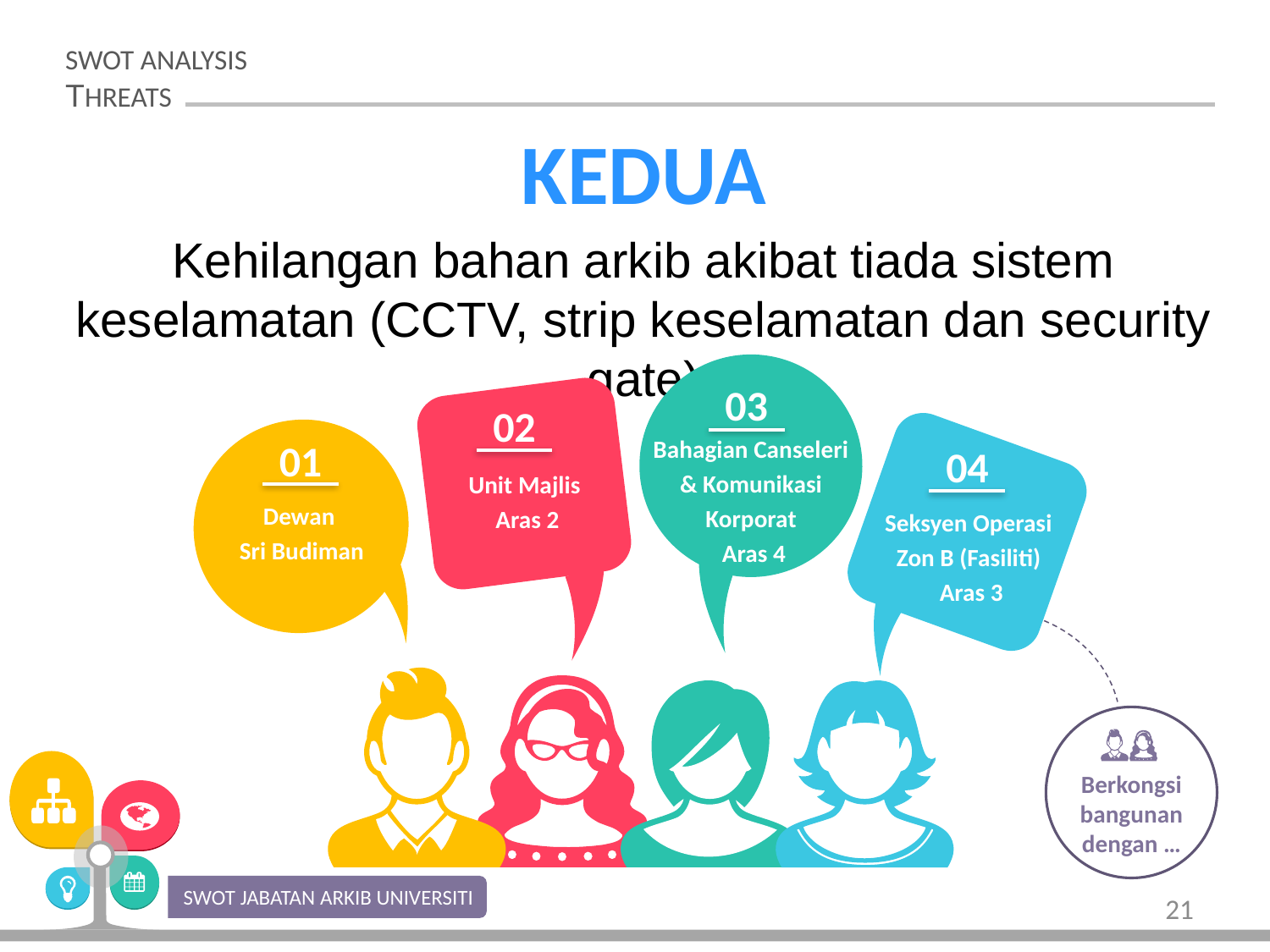

SWOT ANALYSIS
THREATS
KEDUA
Kehilangan bahan arkib akibat tiada sistem keselamatan (CCTV, strip keselamatan dan security gate)

03
02

Bahagian Canseleri
& Komunikasi
Korporat
Aras 4
01
04
Unit Majlis
Aras 2
Dewan
Sri Budiman
Seksyen Operasi
Zon B (Fasiliti)
Aras 3

Berkongsi bangunan dengan …

SWOT JABATAN ARKIB UNIVERSITI

21